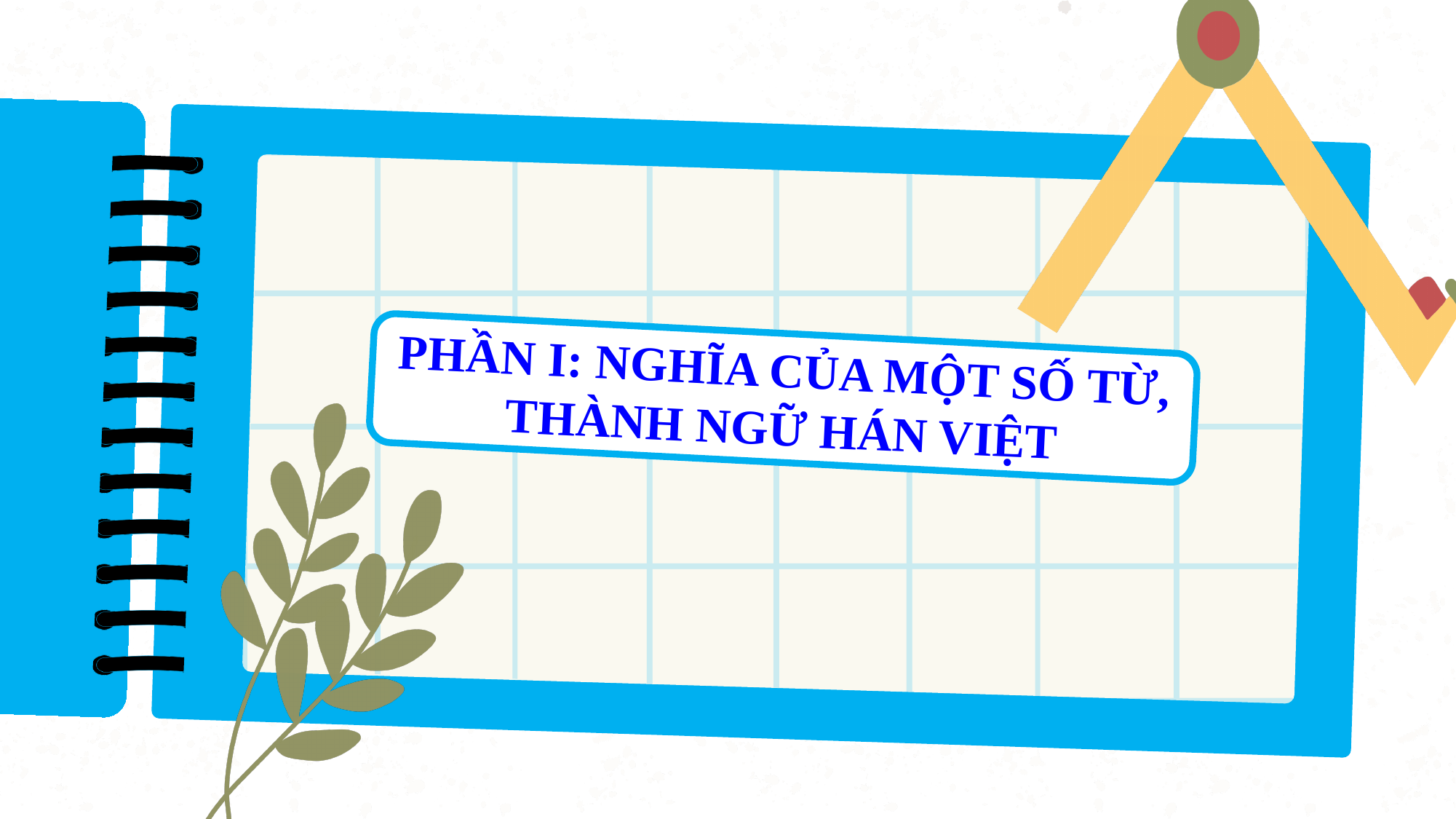

PHẦN I: NGHĨA CỦA MỘT SỐ TỪ, THÀNH NGỮ HÁN VIỆT